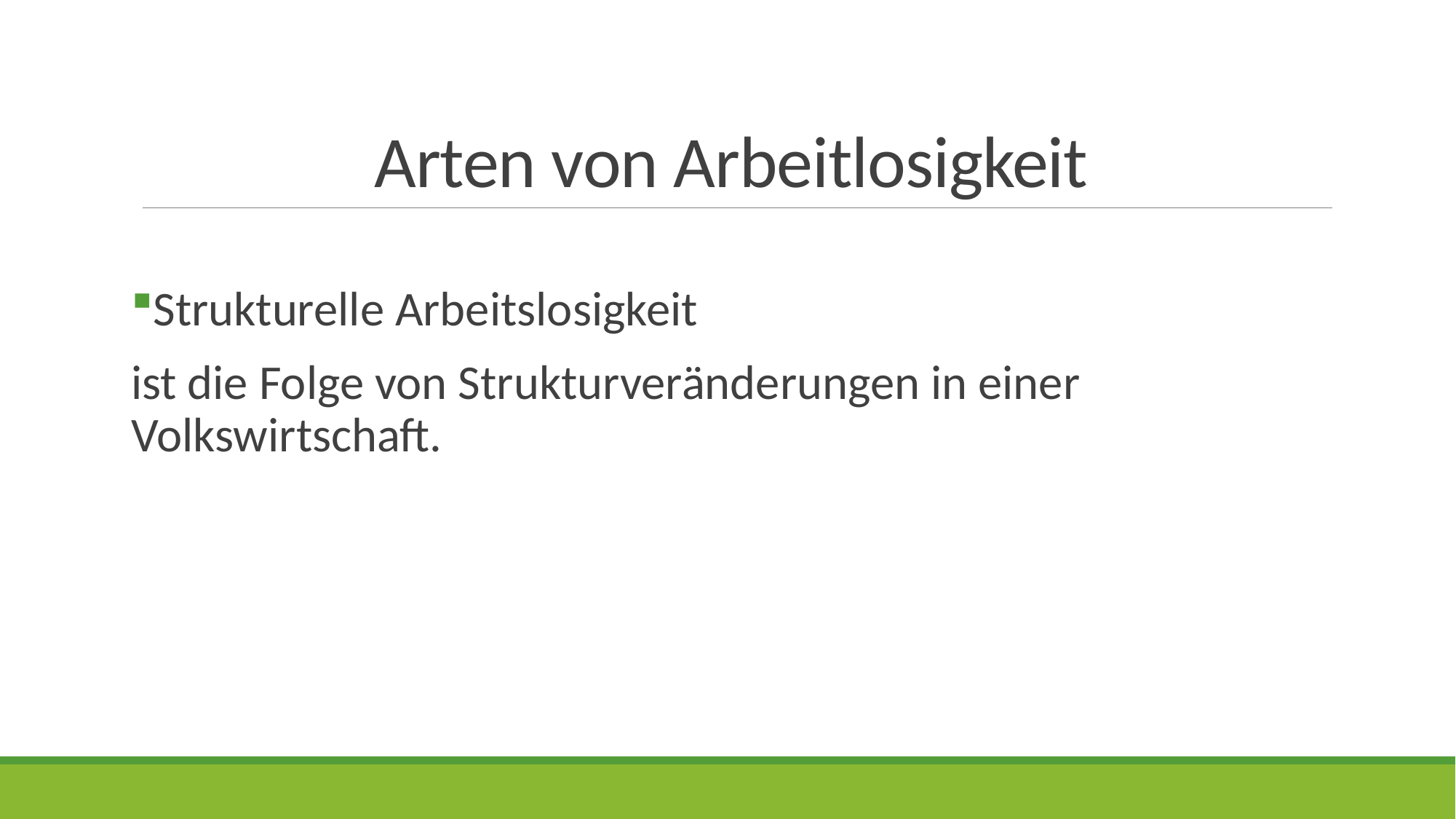

# Arten von Arbeitlosigkeit

Strukturelle Arbeitslosigkeit
ist die Folge von Strukturveränderungen in einer Volkswirtschaft.